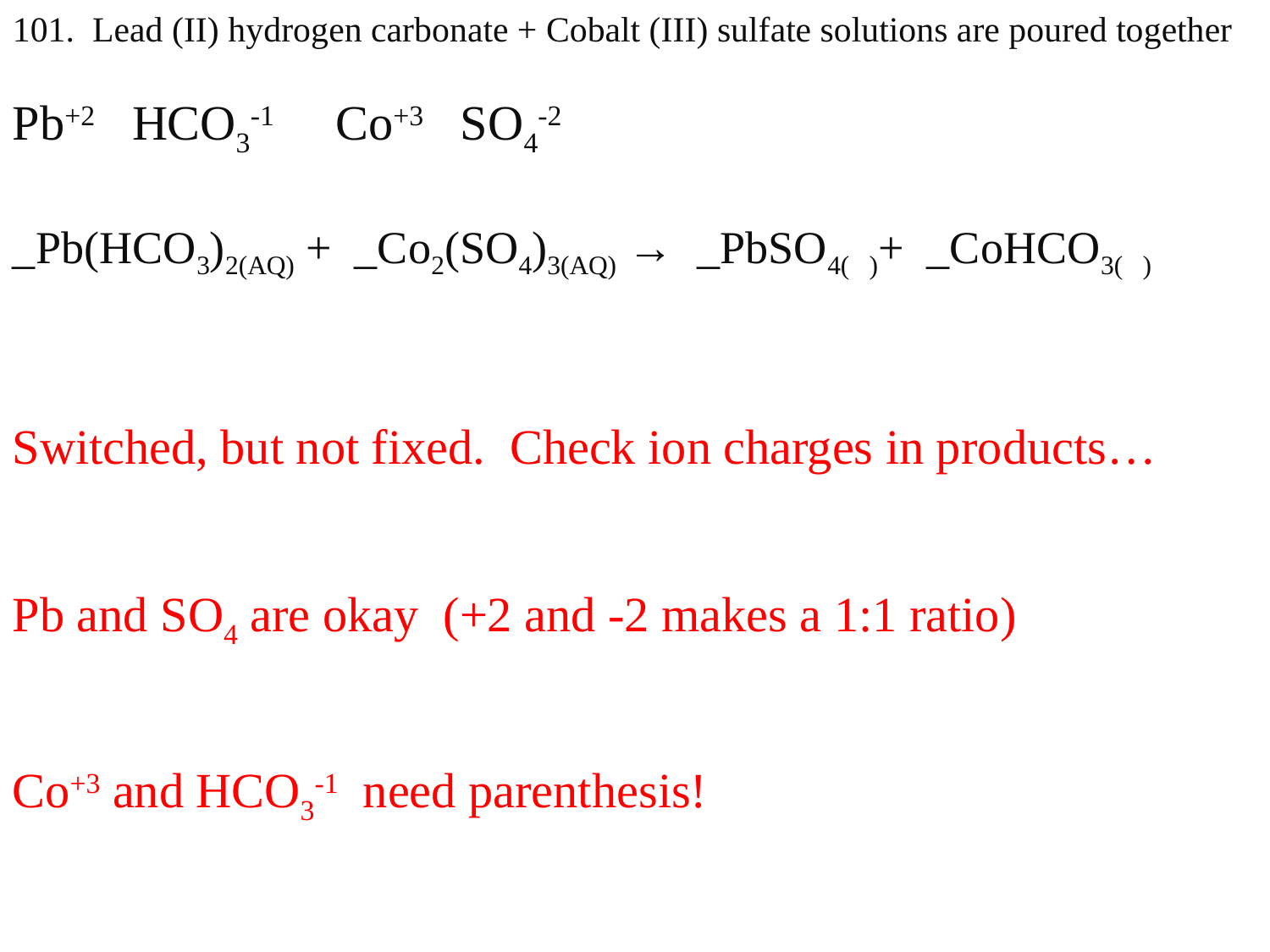

101.  Lead (II) hydrogen carbonate + Cobalt (III) sulfate solutions are poured together

Pb+2   HCO3-1     Co+3   SO4-2

_Pb(HCO3)2(AQ) +  _Co2(SO4)3(AQ) →  _PbSO4(   )+  _CoHCO3(   )

Switched, but not fixed.  Check ion charges in products…

Pb and SO4 are okay  (+2 and -2 makes a 1:1 ratio)

Co+3 and HCO3-1  need parenthesis!